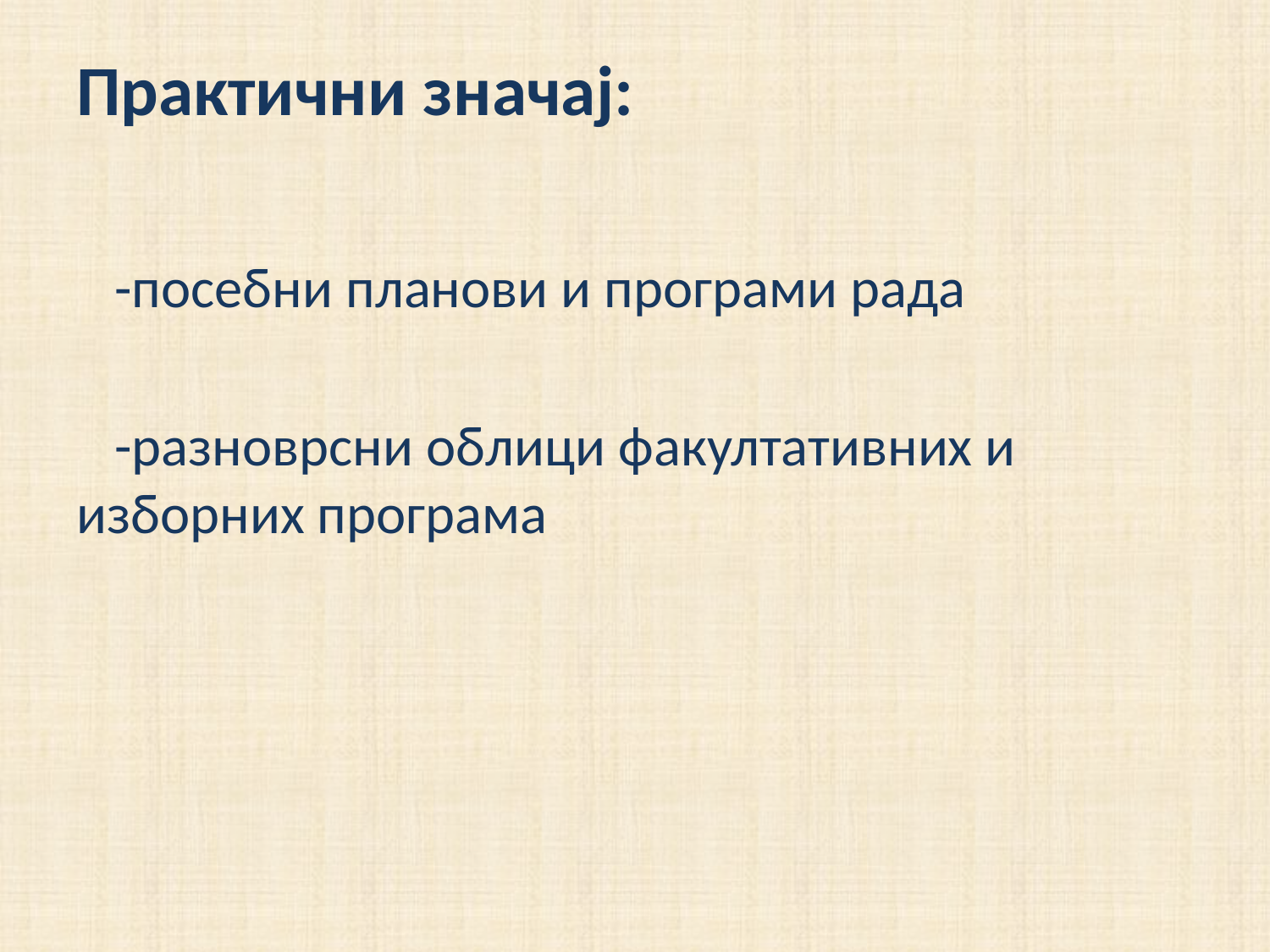

# Практични значај:

   -посебни планови и програми рада

   -разноврсни облици факултативних и изборних програма